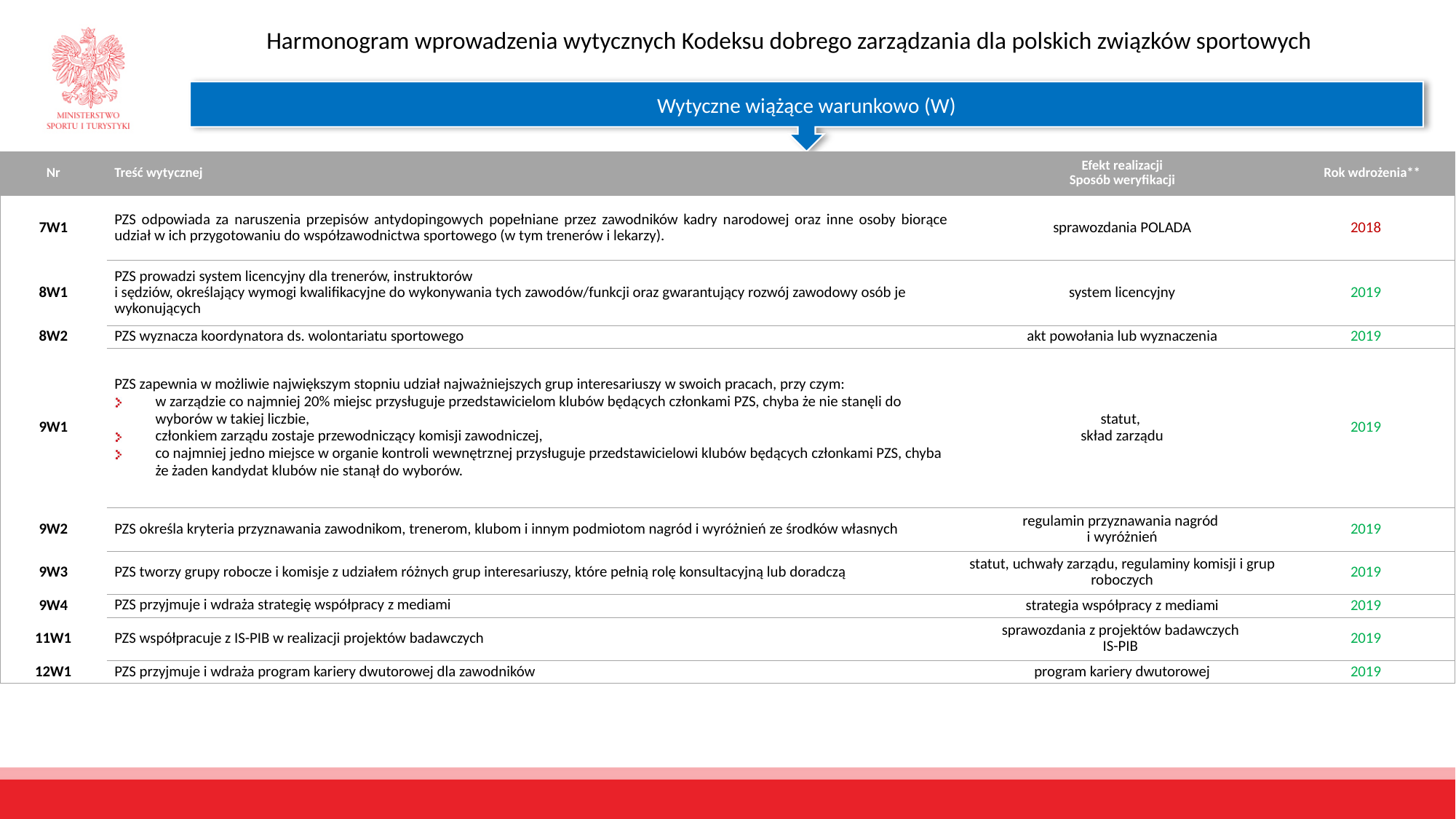

Harmonogram wprowadzenia wytycznych Kodeksu dobrego zarządzania dla polskich związków sportowych
Wytyczne wiążące warunkowo (W)
| Nr | Treść wytycznej | Efekt realizacji Sposób weryfikacji | Rok wdrożenia\*\* |  |
| --- | --- | --- | --- | --- |
| 7W1 | PZS odpowiada za naruszenia przepisów antydopingowych popełniane przez zawodników kadry narodowej oraz inne osoby biorące udział w ich przygotowaniu do współzawodnictwa sportowego (w tym trenerów i lekarzy). | sprawozdania POLADA | 2018 |  |
| 8W1 | PZS prowadzi system licencyjny dla trenerów, instruktorów i sędziów, określający wymogi kwalifikacyjne do wykonywania tych zawodów/funkcji oraz gwarantujący rozwój zawodowy osób je wykonujących | system licencyjny | 2019 |  |
| 8W2 | PZS wyznacza koordynatora ds. wolontariatu sportowego | akt powołania lub wyznaczenia | 2019 |  |
| 9W1 | PZS zapewnia w możliwie największym stopniu udział najważniejszych grup interesariuszy w swoich pracach, przy czym: w zarządzie co najmniej 20% miejsc przysługuje przedstawicielom klubów będących członkami PZS, chyba że nie stanęli do wyborów w takiej liczbie, członkiem zarządu zostaje przewodniczący komisji zawodniczej, co najmniej jedno miejsce w organie kontroli wewnętrznej przysługuje przedstawicielowi klubów będących członkami PZS, chyba że żaden kandydat klubów nie stanął do wyborów. | statut, skład zarządu | 2019 |  |
| 9W2 | PZS określa kryteria przyznawania zawodnikom, trenerom, klubom i innym podmiotom nagród i wyróżnień ze środków własnych | regulamin przyznawania nagród i wyróżnień | 2019 |  |
| 9W3 | PZS tworzy grupy robocze i komisje z udziałem różnych grup interesariuszy, które pełnią rolę konsultacyjną lub doradczą | statut, uchwały zarządu, regulaminy komisji i grup roboczych | 2019 |  |
| 9W4 | PZS przyjmuje i wdraża strategię współpracy z mediami | strategia współpracy z mediami | 2019 |  |
| 11W1 | PZS współpracuje z IS-PIB w realizacji projektów badawczych | sprawozdania z projektów badawczych IS-PIB | 2019 |  |
| 12W1 | PZS przyjmuje i wdraża program kariery dwutorowej dla zawodników | program kariery dwutorowej | 2019 |  |